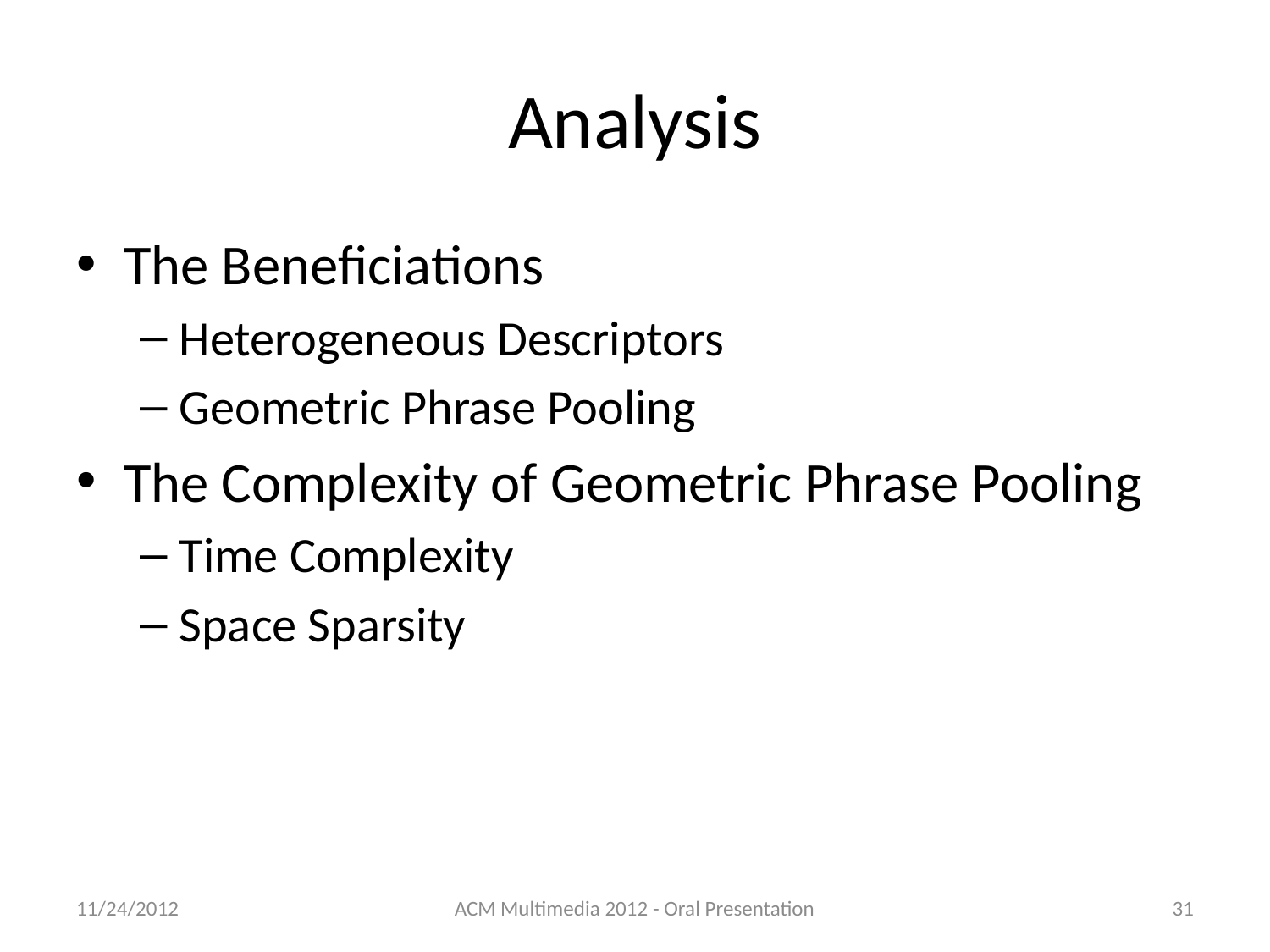

# Analysis
The Beneficiations
Heterogeneous Descriptors
Geometric Phrase Pooling
The Complexity of Geometric Phrase Pooling
Time Complexity
Space Sparsity
11/24/2012
ACM Multimedia 2012 - Oral Presentation
31